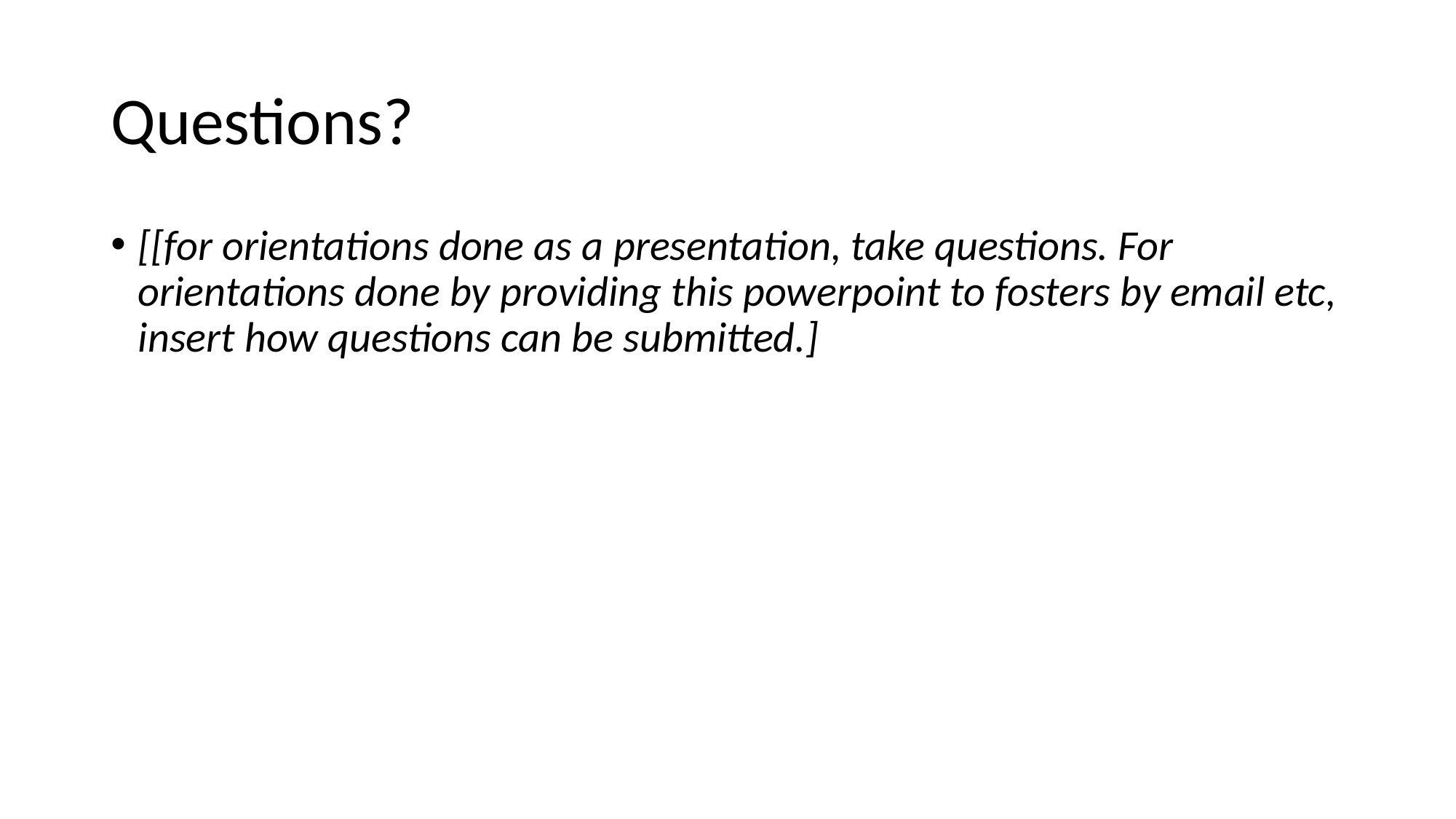

# Questions?
[[for orientations done as a presentation, take questions. For orientations done by providing this powerpoint to fosters by email etc, insert how questions can be submitted.]